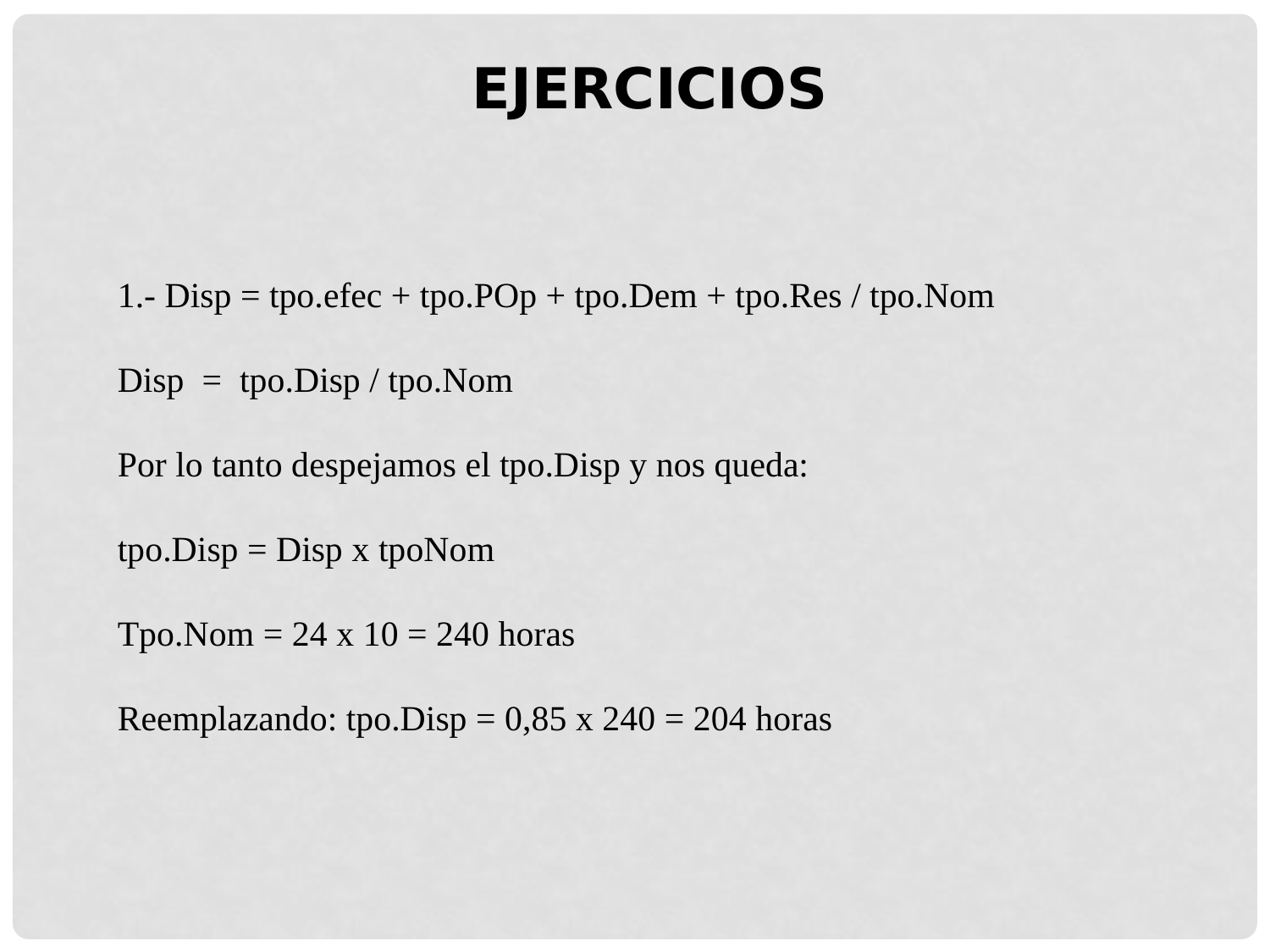

EJERCICIOS
1.- Disp = tpo.efec + tpo.POp + tpo.Dem + tpo.Res / tpo.Nom

Disp  =  tpo.Disp / tpo.Nom

Por lo tanto despejamos el tpo.Disp y nos queda:

tpo.Disp = Disp x tpoNom

Tpo.Nom = 24 x 10 = 240 horas

Reemplazando: tpo.Disp = 0,85 x 240 = 204 horas